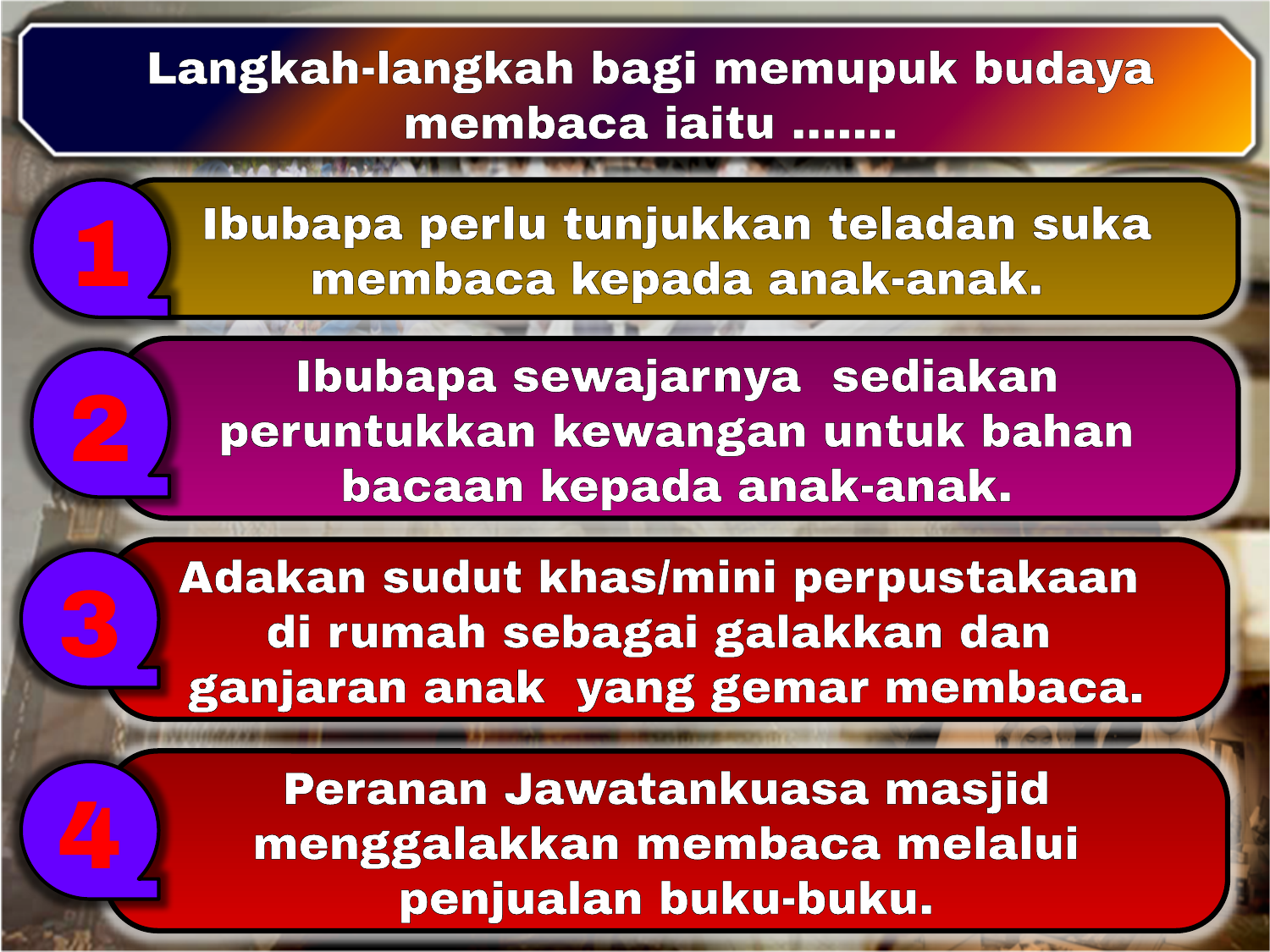

Langkah-langkah bagi memupuk budaya membaca iaitu …….
1
Ibubapa perlu tunjukkan teladan suka membaca kepada anak-anak.
Ibubapa sewajarnya  sediakan peruntukkan kewangan untuk bahan bacaan kepada anak-anak.
2
Adakan sudut khas/mini perpustakaan
di rumah sebagai galakkan dan
ganjaran anak  yang gemar membaca.
3
Peranan Jawatankuasa masjid menggalakkan membaca melalui penjualan buku-buku.
4